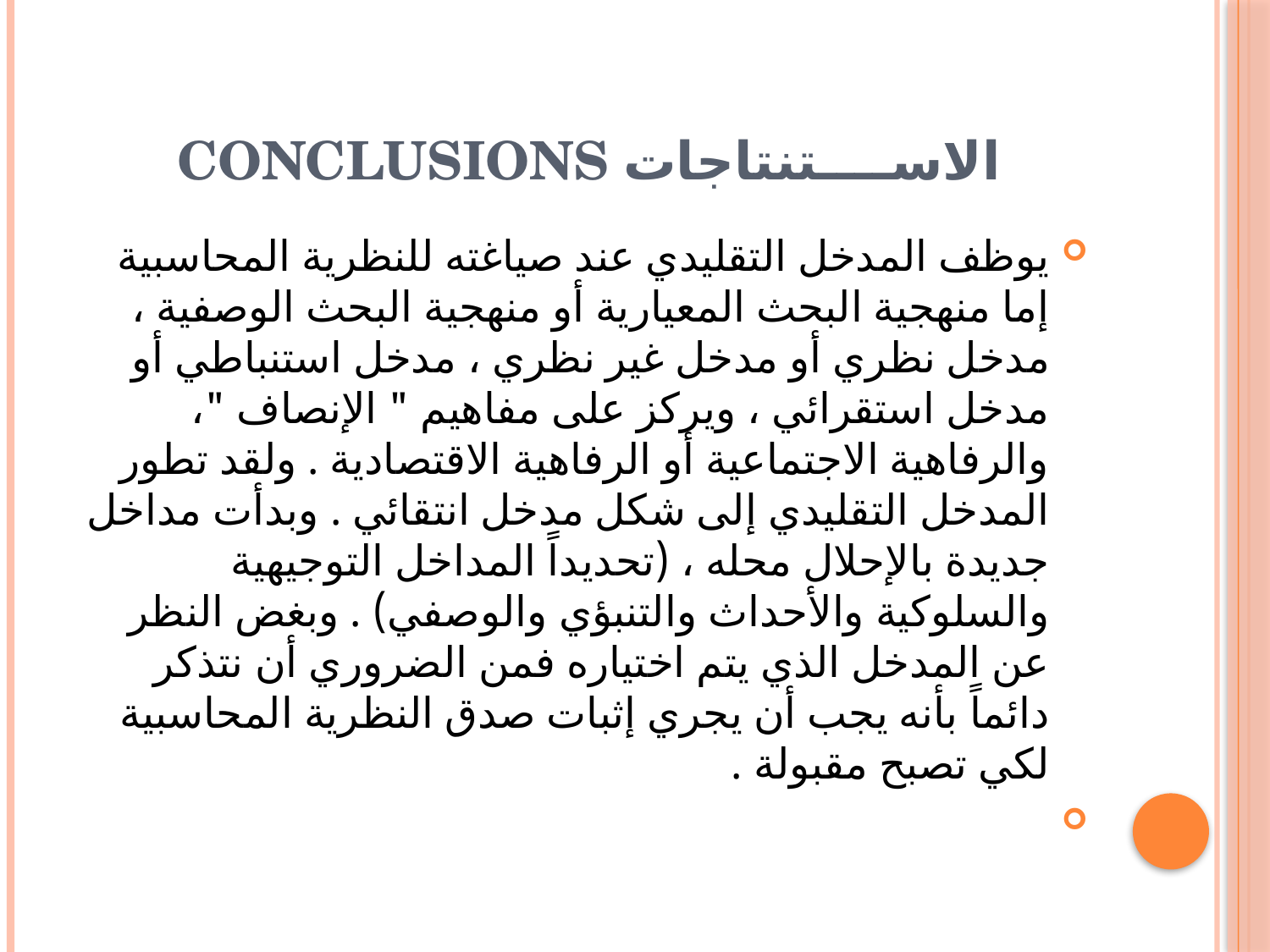

# الاســــتنتاجات Conclusions
يوظف المدخل التقليدي عند صياغته للنظرية المحاسبية إما منهجية البحث المعيارية أو منهجية البحث الوصفية ، مدخل نظري أو مدخل غير نظري ، مدخل استنباطي أو مدخل استقرائي ، ويركز على مفاهيم " الإنصاف "، والرفاهية الاجتماعية أو الرفاهية الاقتصادية . ولقد تطور المدخل التقليدي إلى شكل مدخل انتقائي . وبدأت مداخل جديدة بالإحلال محله ، (تحديداً المداخل التوجيهية والسلوكية والأحداث والتنبؤي والوصفي) . وبغض النظر عن المدخل الذي يتم اختياره فمن الضروري أن نتذكر دائماً بأنه يجب أن يجري إثبات صدق النظرية المحاسبية لكي تصبح مقبولة .